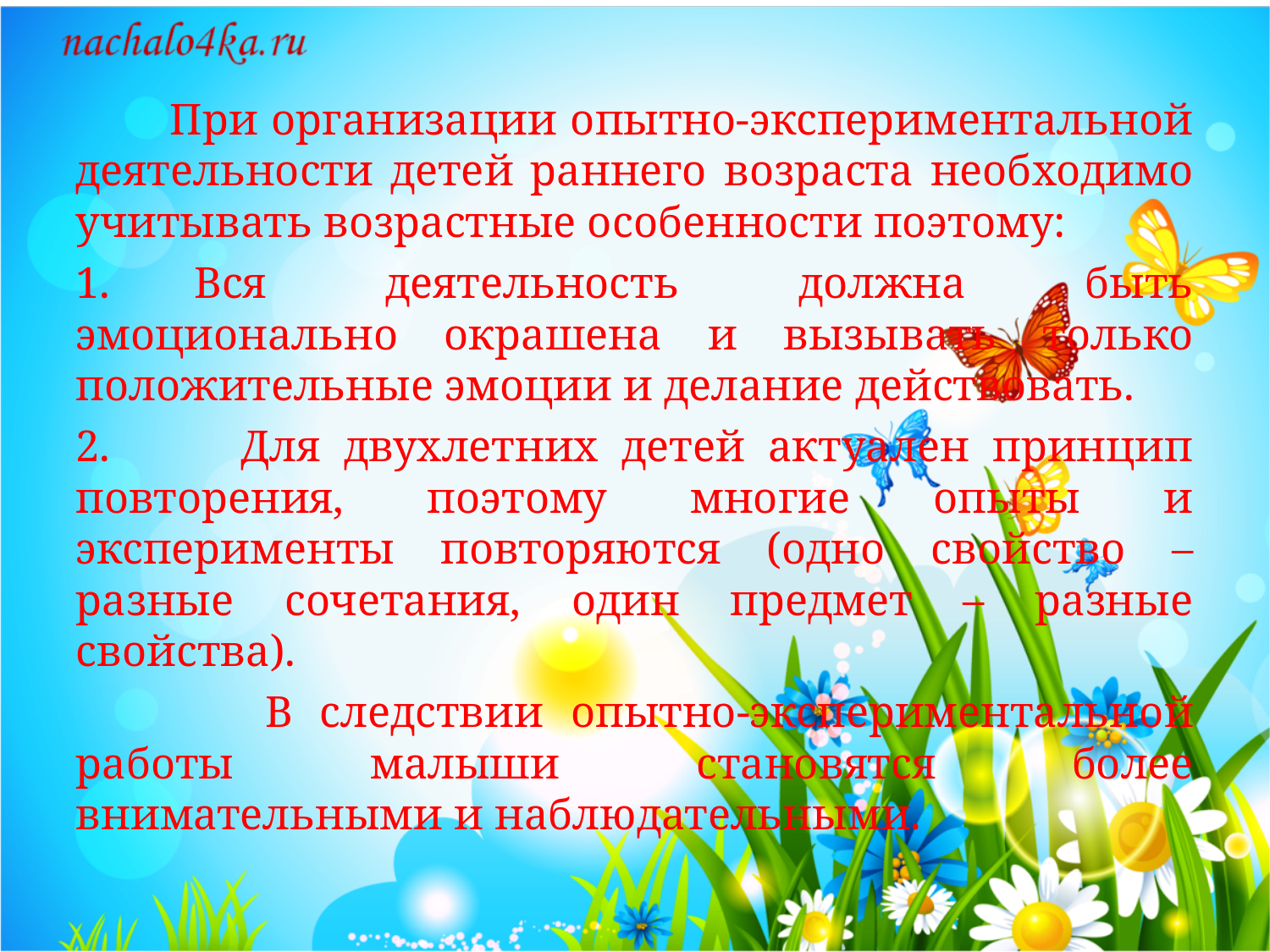

При организации опытно-экспериментальной деятельности детей раннего возраста необходимо учитывать возрастные особенности поэтому:
1.	Вся деятельность должна быть эмоционально окрашена и вызывать только положительные эмоции и делание действовать.
2.	  Для двухлетних детей актуален принцип повторения, поэтому многие опыты и эксперименты повторяются (одно свойство – разные сочетания, один предмет – разные свойства).
       В следствии опытно-экспериментальной работы малыши становятся более внимательными и наблюдательными.